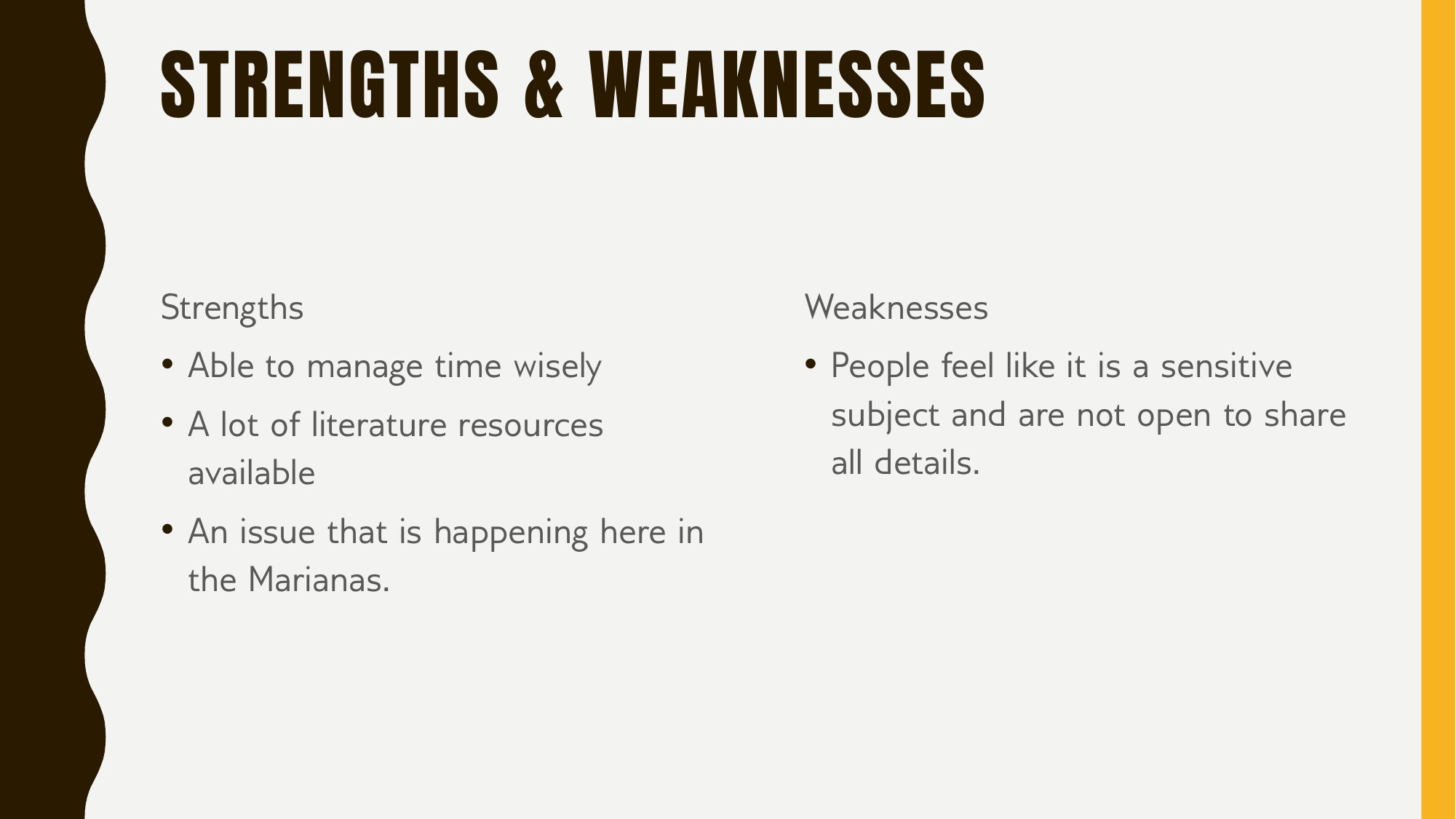

# Strengths & Weaknesses
Strengths
Able to manage time wisely
A lot of literature resources available
An issue that is happening here in the Marianas.
Weaknesses
People feel like it is a sensitive subject and are not open to share all details.